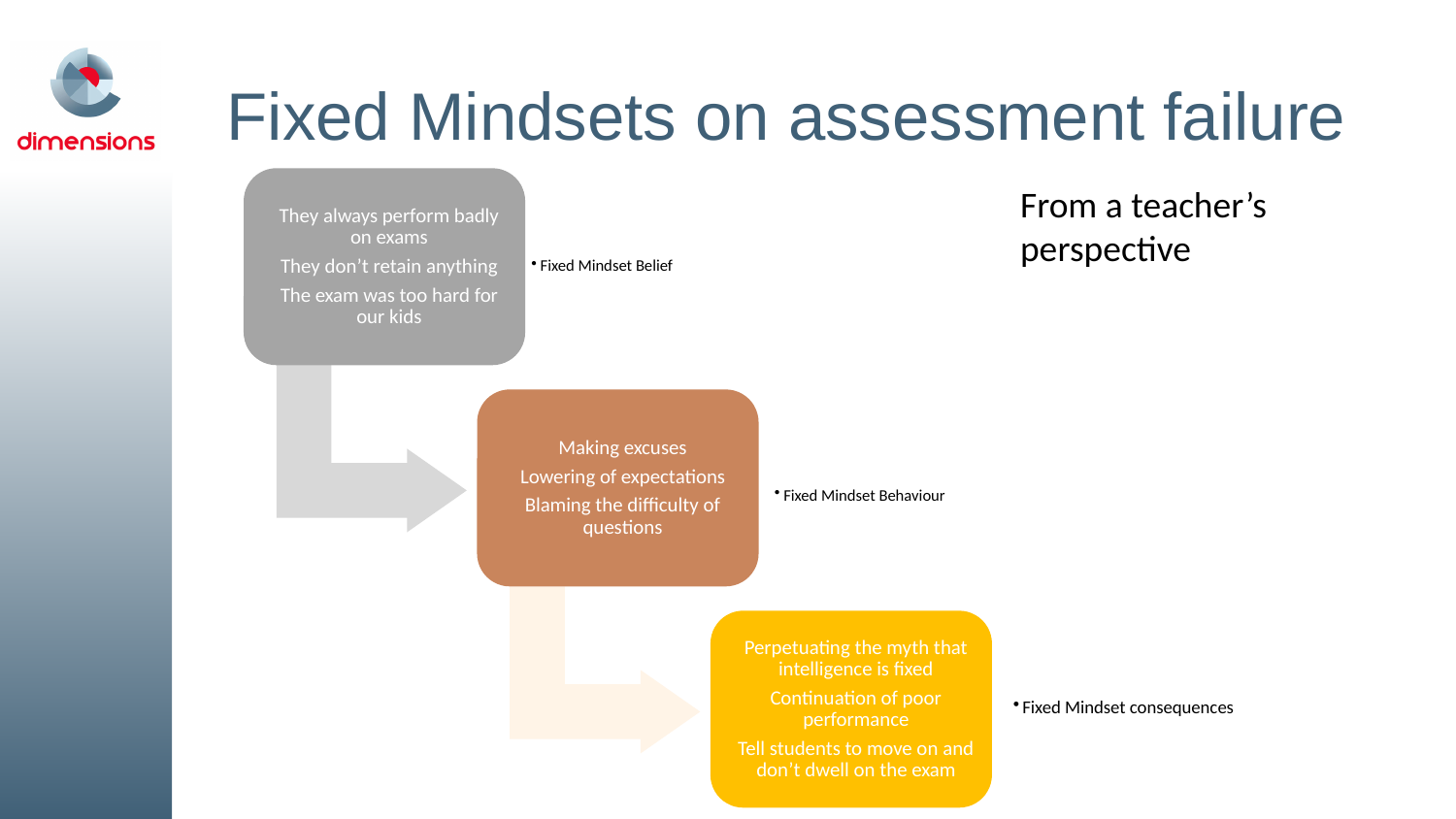

# Fixed Mindsets on assessment failure
They always perform badly on exams
They don’t retain anything
The exam was too hard for our kids
Fixed Mindset Belief
Making excuses
Lowering of expectations
Blaming the difficulty of questions
Fixed Mindset Behaviour
Perpetuating the myth that intelligence is fixed
Continuation of poor performance
Tell students to move on and don’t dwell on the exam
Fixed Mindset consequences
From a teacher’s perspective